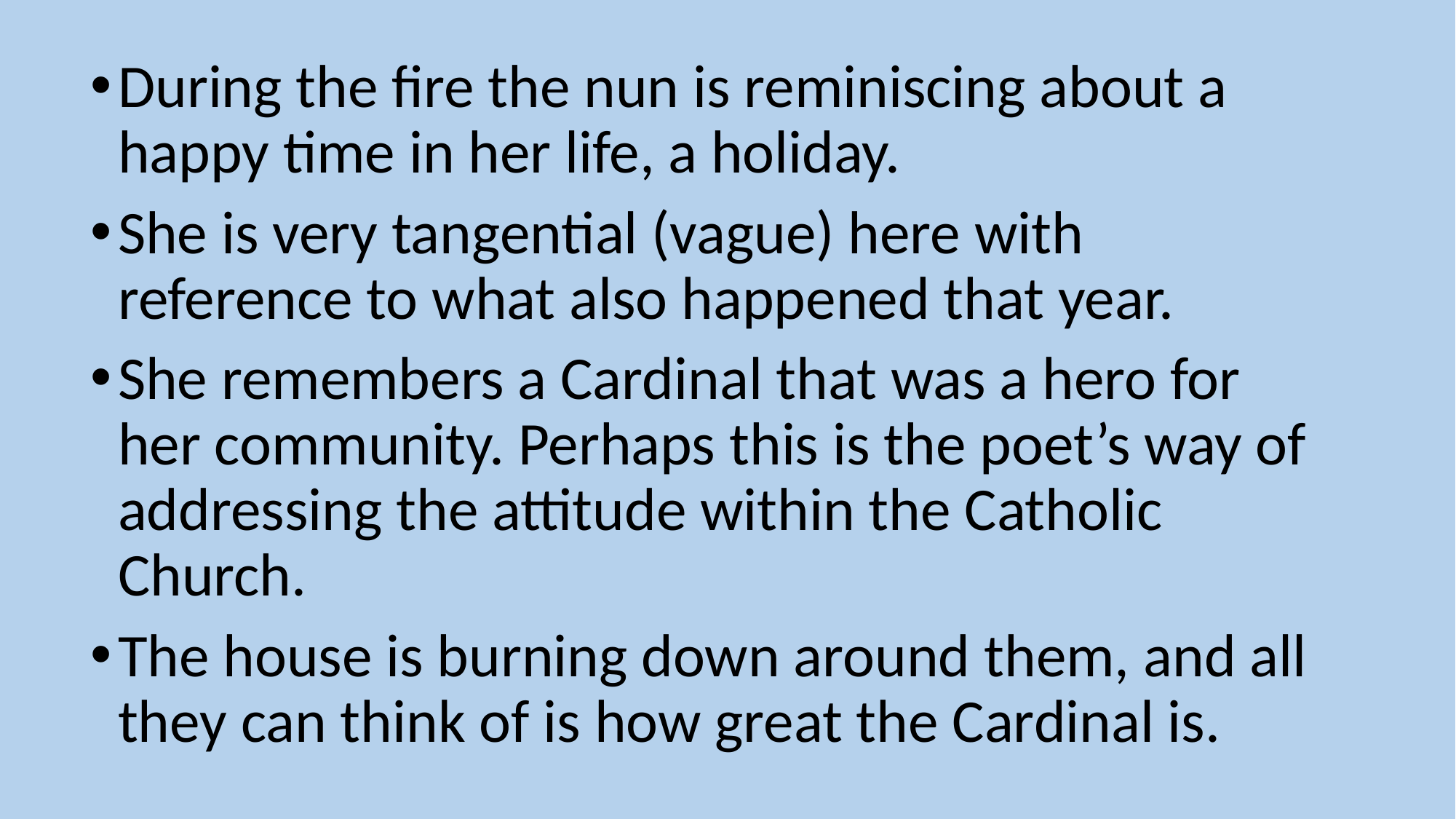

During the fire the nun is reminiscing about a happy time in her life, a holiday.
She is very tangential (vague) here with reference to what also happened that year.
She remembers a Cardinal that was a hero for her community. Perhaps this is the poet’s way of addressing the attitude within the Catholic Church.
The house is burning down around them, and all they can think of is how great the Cardinal is.